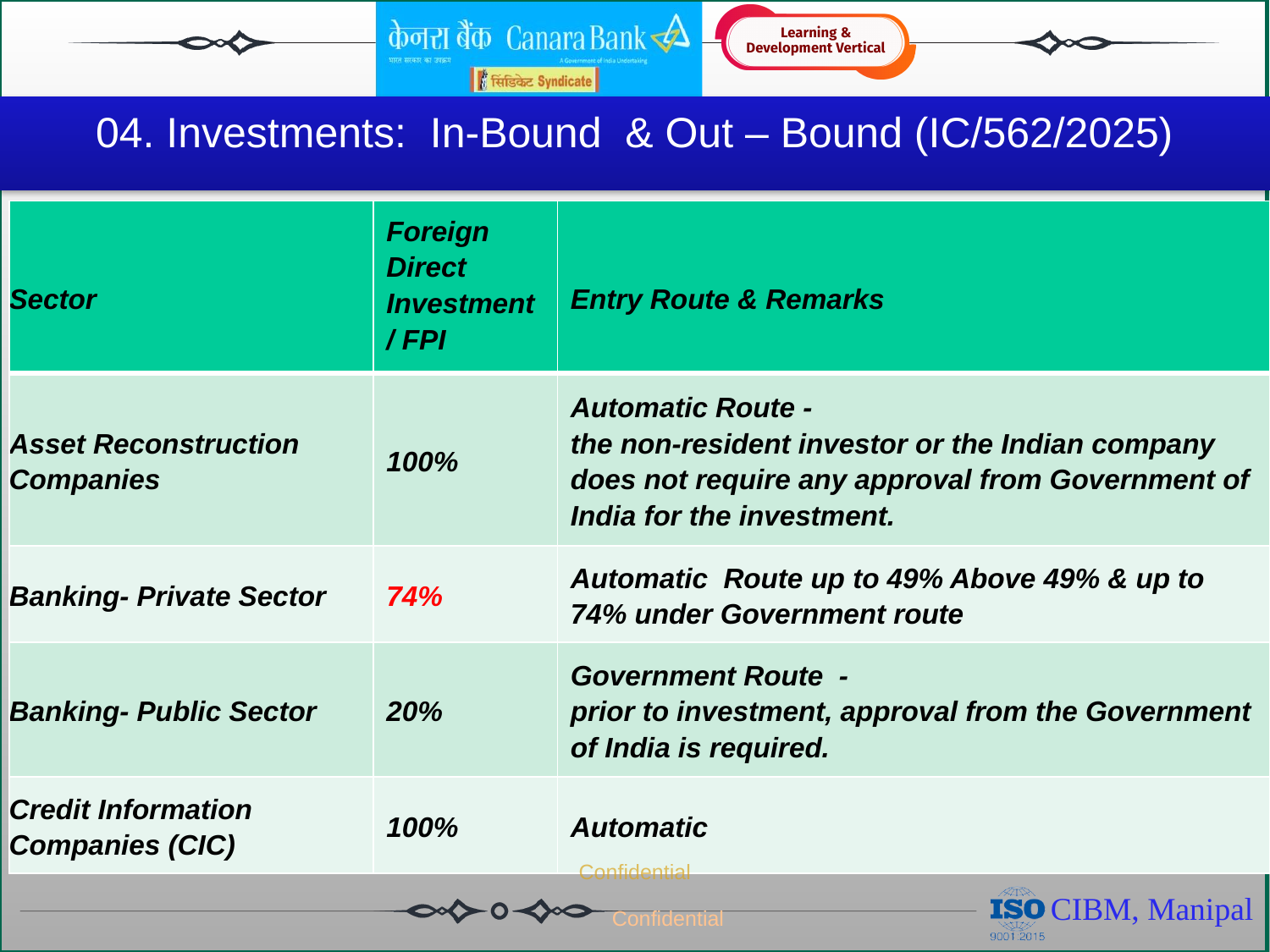

# 04. Investments:  In-Bound  & Out – Bound (IC/562/2025)
| Sector | Foreign Direct Investment / FPI | Entry Route & Remarks |
| --- | --- | --- |
| Asset Reconstruction Companies | 100% | Automatic Route - the non-resident investor or the Indian company does not require any approval from Government of India for the investment. |
| Banking- Private Sector | 74% | Automatic  Route up to 49% Above 49% & up to 74% under Government route |
| Banking- Public Sector | 20% | Government Route - prior to investment, approval from the Government of India is required. |
| Credit Information Companies (CIC) | 100% | Automatic |
Confidential
Confidential